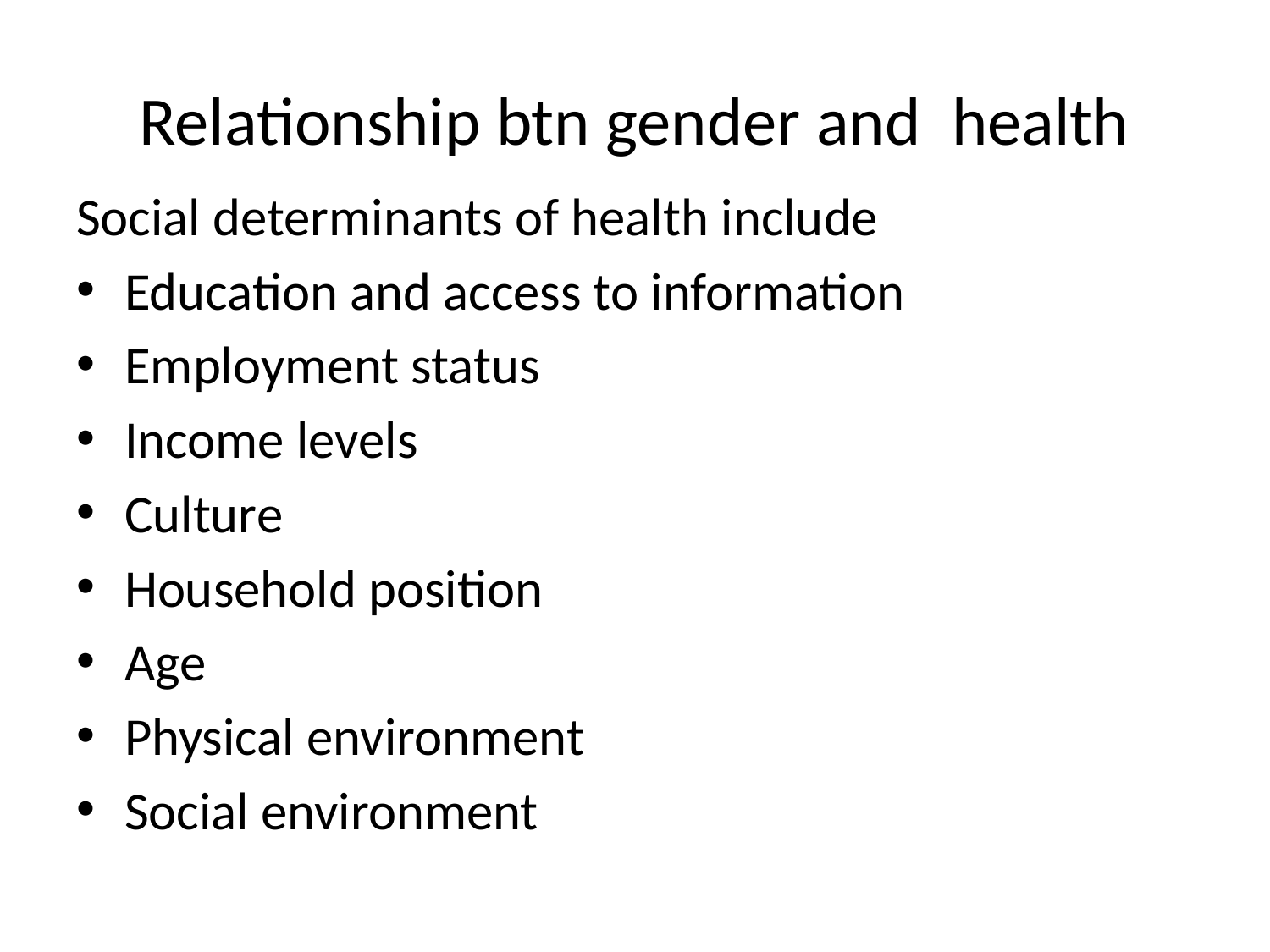

# Relationship btn gender and  health
Social determinants of health include
Education and access to information
Employment status
Income levels
Culture
Household position
Age
Physical environment
Social environment